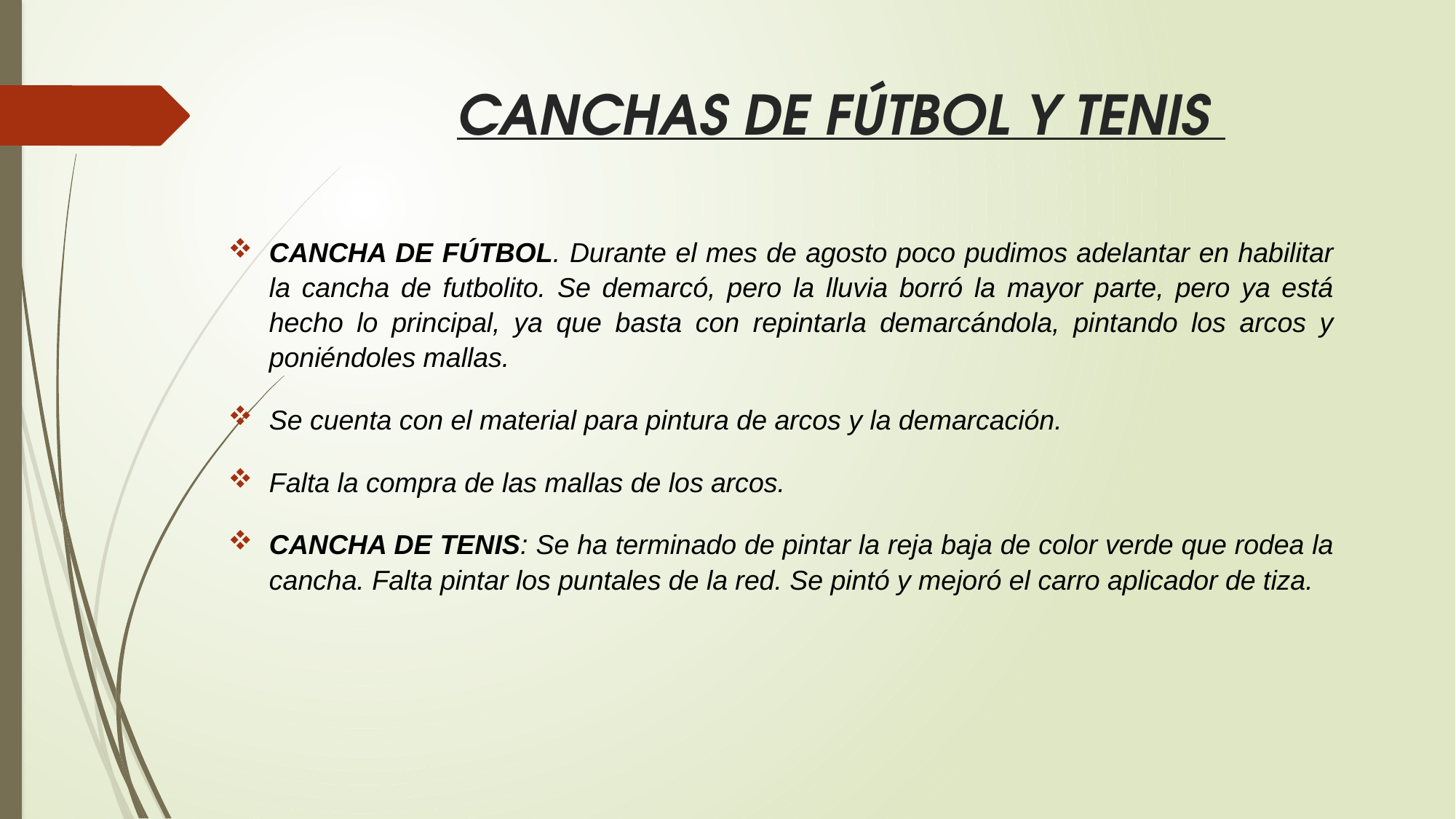

# CANCHAS DE FÚTBOL Y TENIS
CANCHA DE FÚTBOL. Durante el mes de agosto poco pudimos adelantar en habilitar la cancha de futbolito. Se demarcó, pero la lluvia borró la mayor parte, pero ya está hecho lo principal, ya que basta con repintarla demarcándola, pintando los arcos y poniéndoles mallas.
Se cuenta con el material para pintura de arcos y la demarcación.
Falta la compra de las mallas de los arcos.
CANCHA DE TENIS: Se ha terminado de pintar la reja baja de color verde que rodea la cancha. Falta pintar los puntales de la red. Se pintó y mejoró el carro aplicador de tiza.